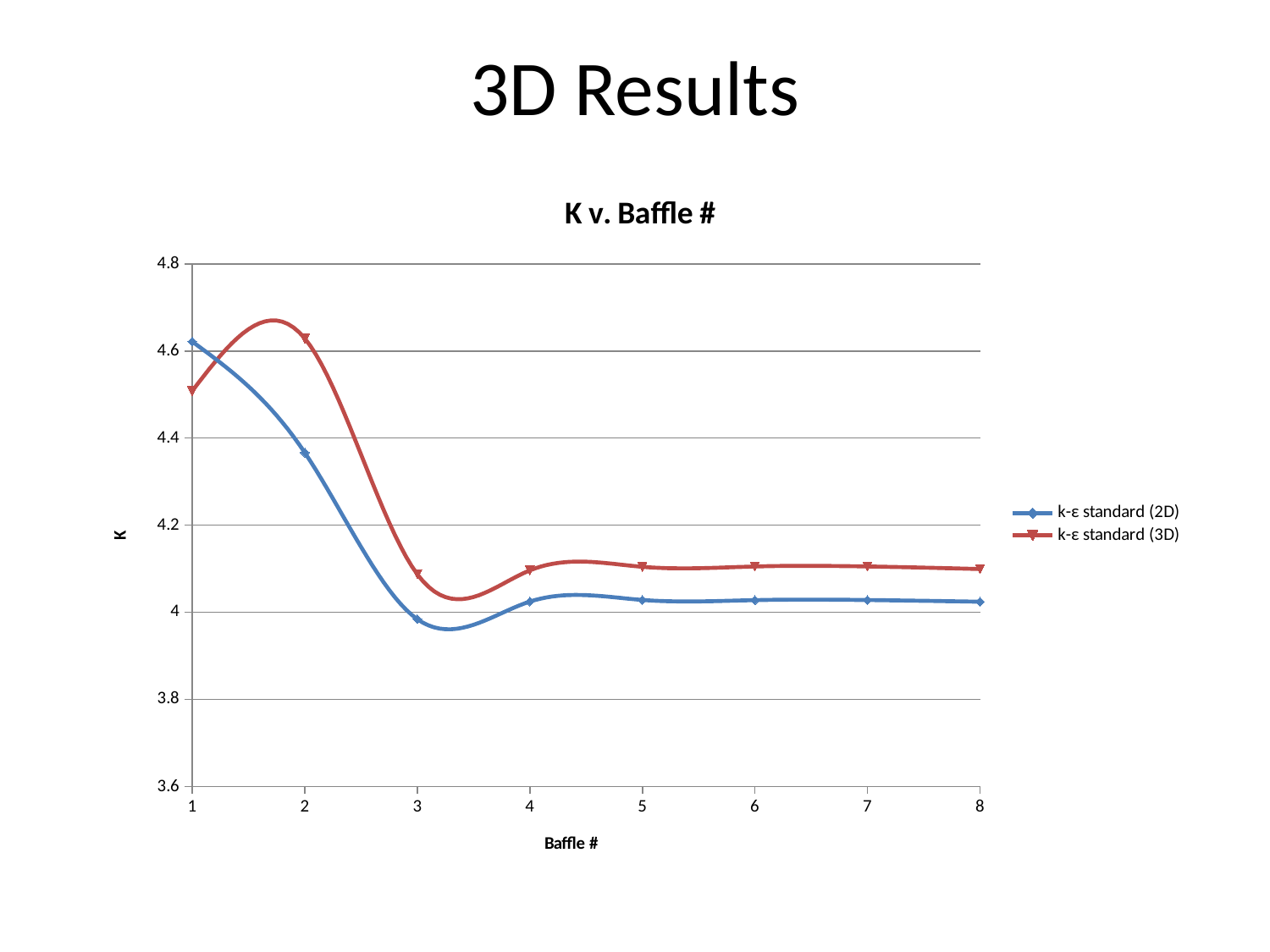

# 3D Results

### Chart: K v. Baffle #

| Category | k-ε standard (2D) | k-ε standard (3D) |
|---|---|---|